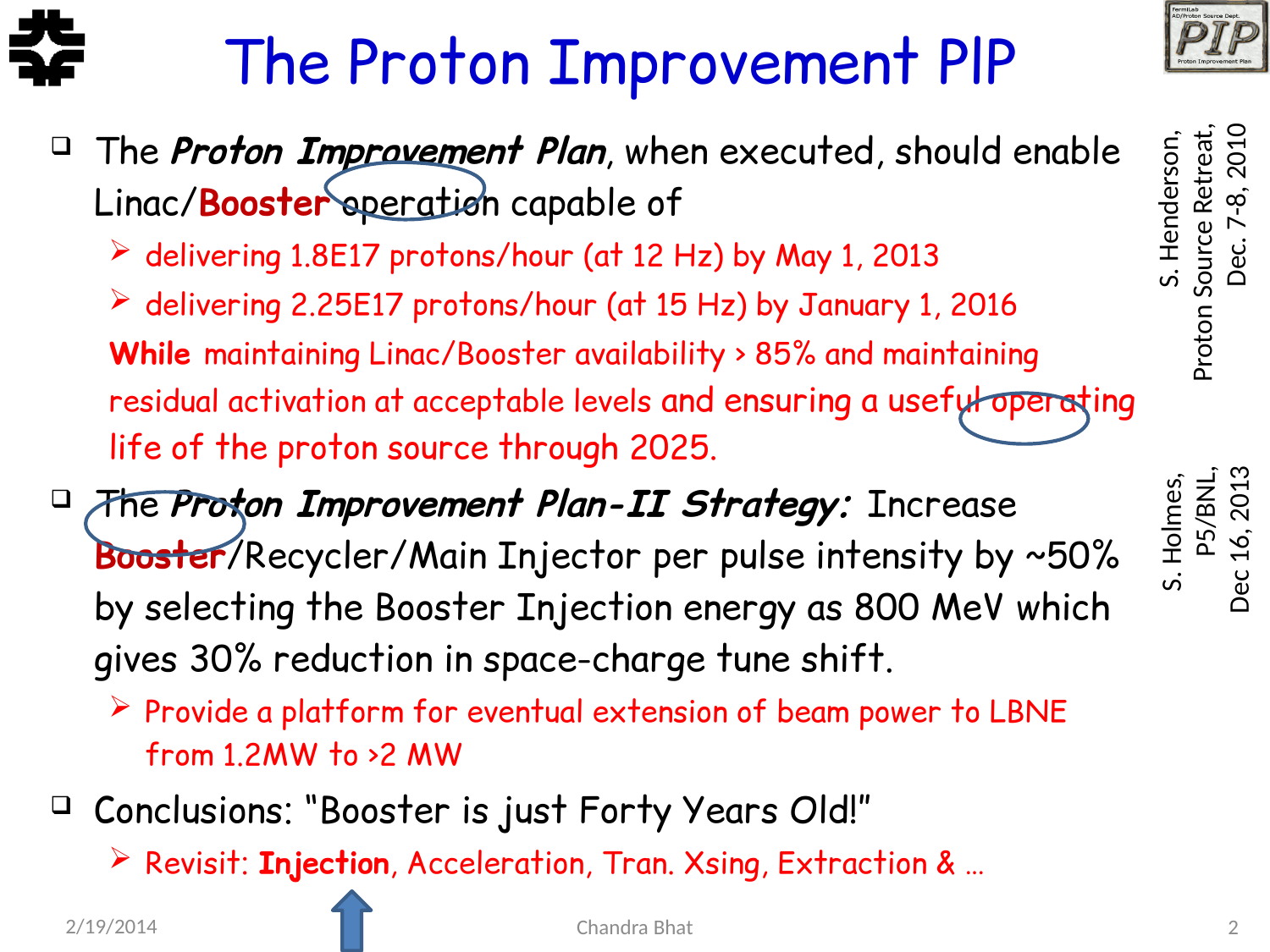

# The Proton Improvement PlP
The Proton Improvement Plan, when executed, should enable Linac/Booster operation capable of
delivering 1.8E17 protons/hour (at 12 Hz) by May 1, 2013
delivering 2.25E17 protons/hour (at 15 Hz) by January 1, 2016
While maintaining Linac/Booster availability > 85% and maintaining residual activation at acceptable levels and ensuring a useful operating life of the proton source through 2025.
The Proton Improvement Plan-II Strategy: Increase Booster/Recycler/Main Injector per pulse intensity by ~50% by selecting the Booster Injection energy as 800 MeV which gives 30% reduction in space-charge tune shift.
Provide a platform for eventual extension of beam power to LBNE from 1.2MW to >2 MW
Conclusions: “Booster is just Forty Years Old!”
Revisit: Injection, Acceleration, Tran. Xsing, Extraction & …

S. Henderson,
Proton Source Retreat,
 Dec. 7-8, 2010

S. Holmes,
P5/BNL,
 Dec 16, 2013

2/19/2014
Chandra Bhat
2